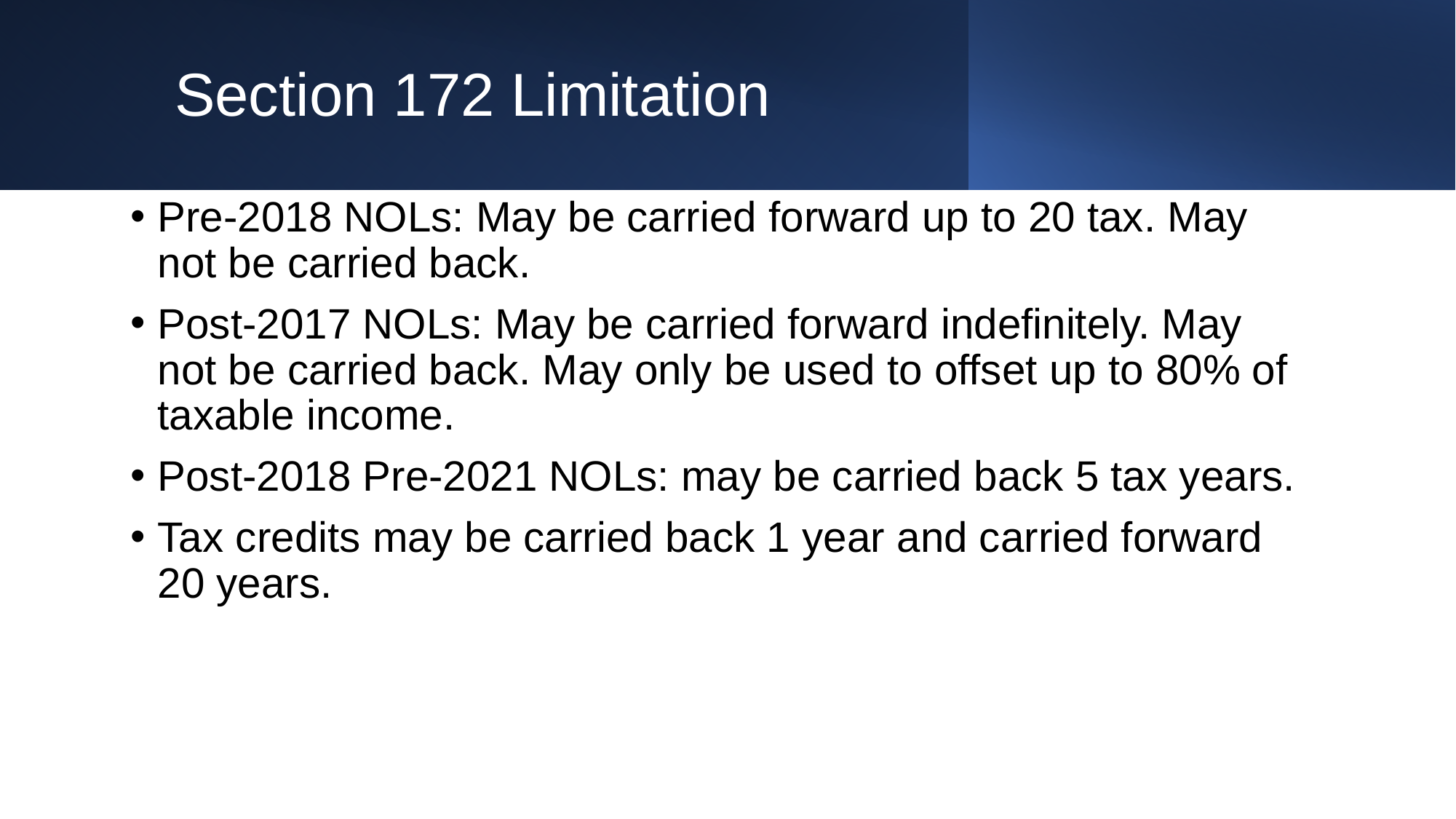

# Section 172 Limitation
Pre-2018 NOLs: May be carried forward up to 20 tax. May not be carried back.
Post-2017 NOLs: May be carried forward indefinitely. May not be carried back. May only be used to offset up to 80% of taxable income.
Post-2018 Pre-2021 NOLs: may be carried back 5 tax years.
Tax credits may be carried back 1 year and carried forward 20 years.